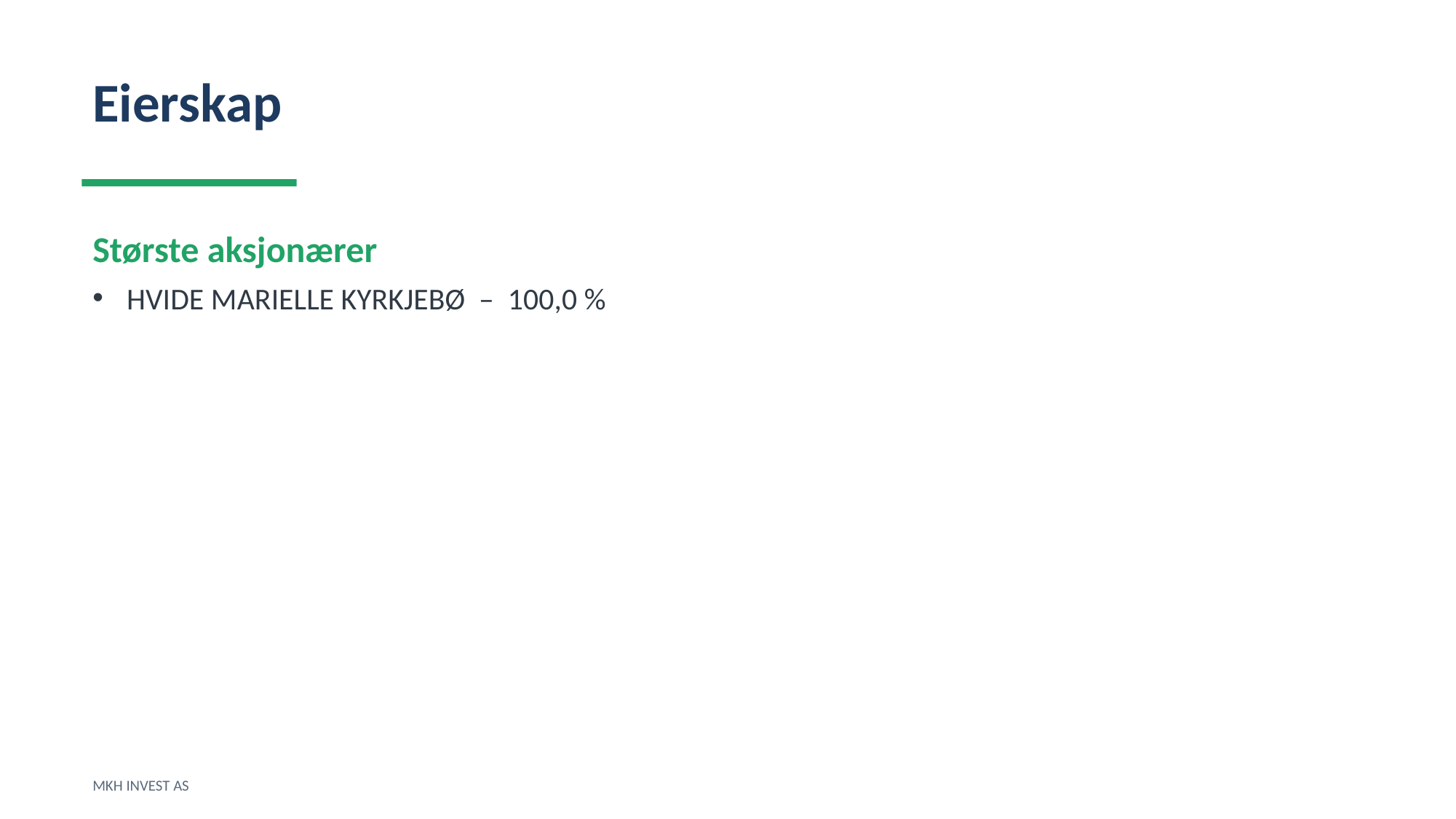

Eierskap

Største aksjonærer
HVIDE MARIELLE KYRKJEBØ  –  100,0 %
MKH INVEST AS